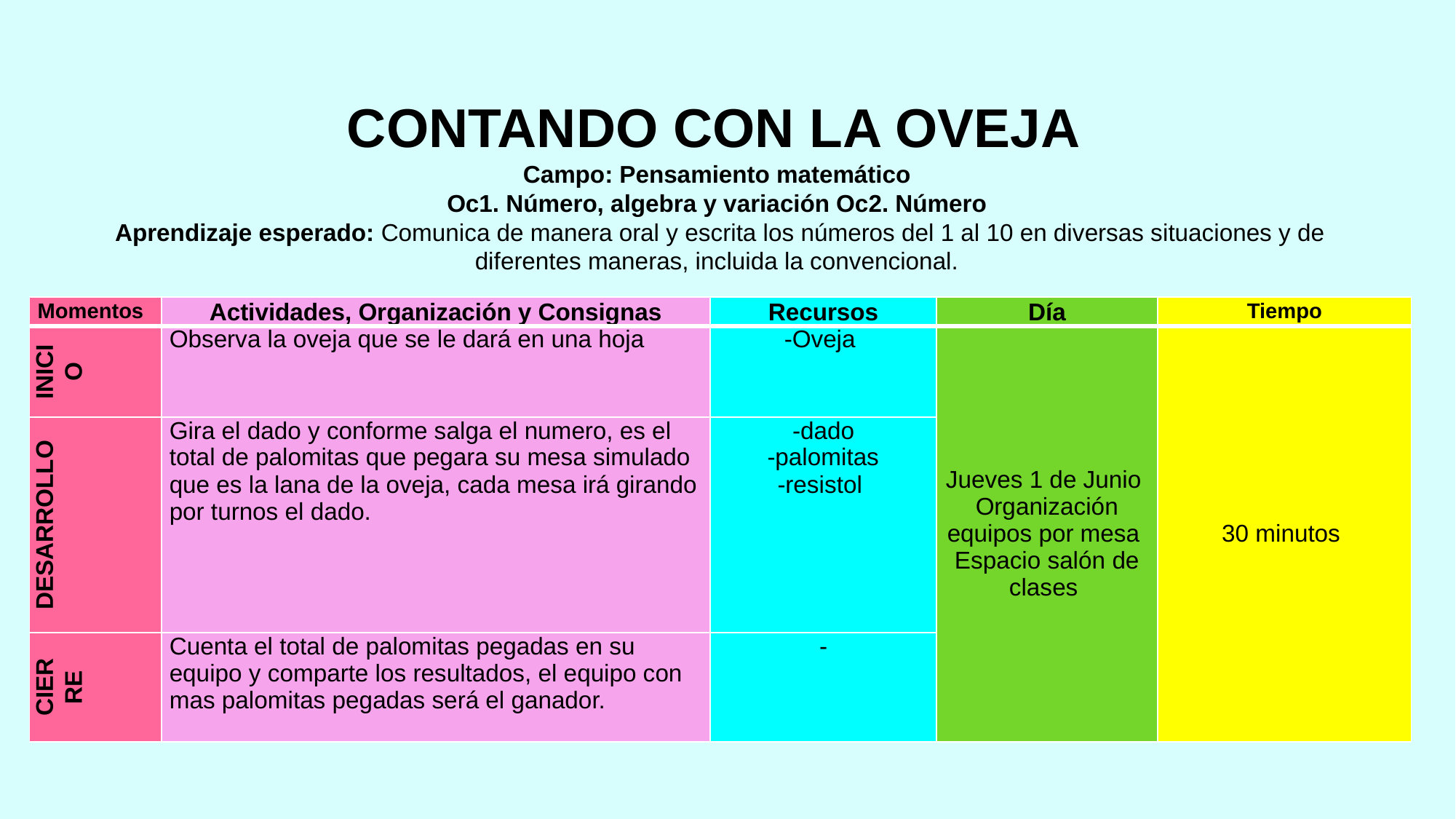

CONTANDO CON LA OVEJA
Campo: Pensamiento matemático
Oc1. Número, algebra y variación Oc2. Número
Aprendizaje esperado: Comunica de manera oral y escrita los números del 1 al 10 en diversas situaciones y de diferentes maneras, incluida la convencional.

| Momentos | Actividades, Organización y Consignas | Recursos | Día | Tiempo |
| --- | --- | --- | --- | --- |
| INICIO | Observa la oveja que se le dará en una hoja | -Oveja | Jueves 1 de Junio Organización equipos por mesa Espacio salón de clases | 30 minutos |
| DESARROLLO | Gira el dado y conforme salga el numero, es el total de palomitas que pegara su mesa simulado que es la lana de la oveja, cada mesa irá girando por turnos el dado. | -dado -palomitas -resistol |  |  |
| CIERRE | Cuenta el total de palomitas pegadas en su equipo y comparte los resultados, el equipo con mas palomitas pegadas será el ganador. | - |  |  |